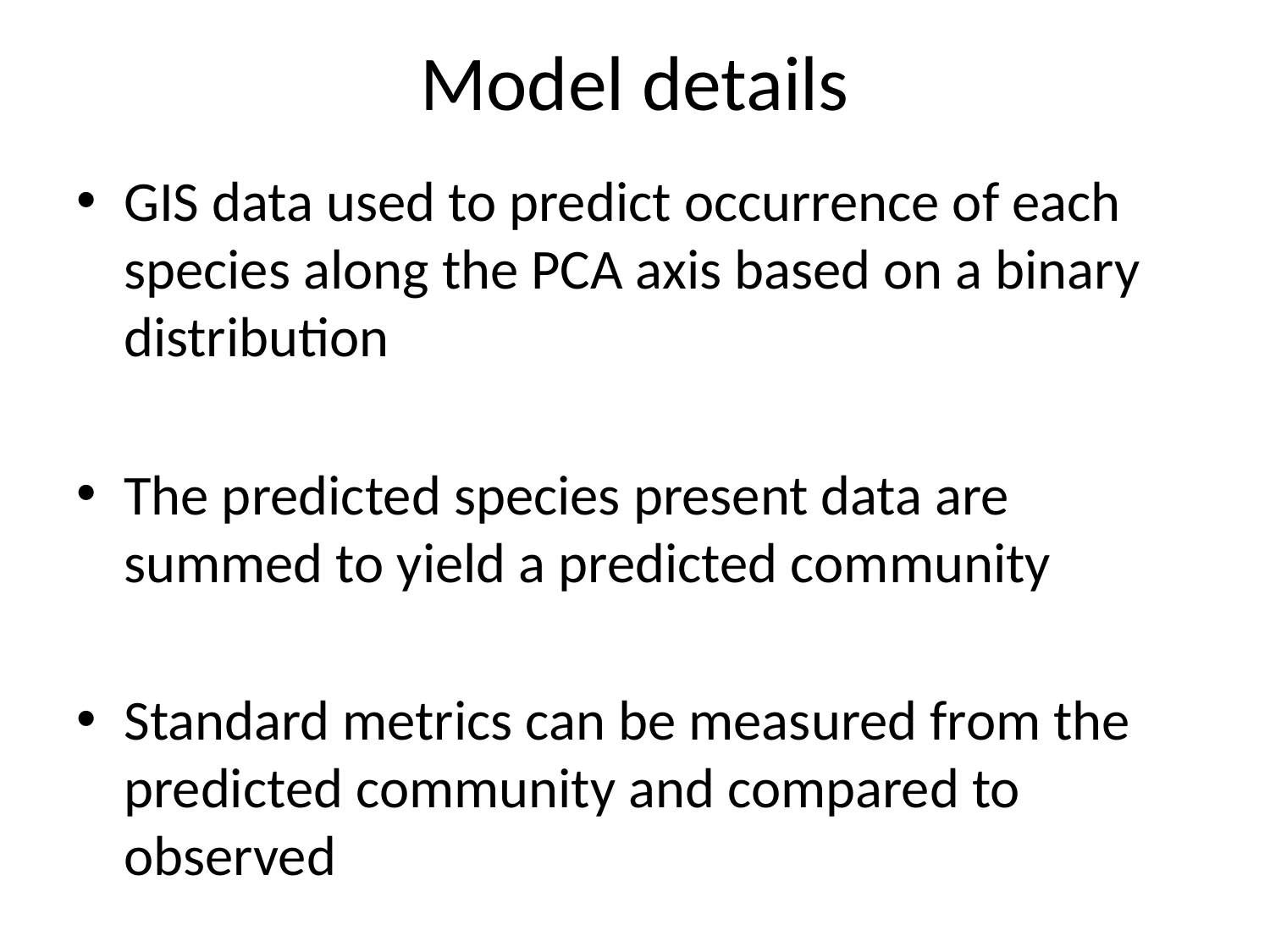

# Model details
GIS data used to predict occurrence of each species along the PCA axis based on a binary distribution

The predicted species present data are summed to yield a predicted community

Standard metrics can be measured from the predicted community and compared to observed